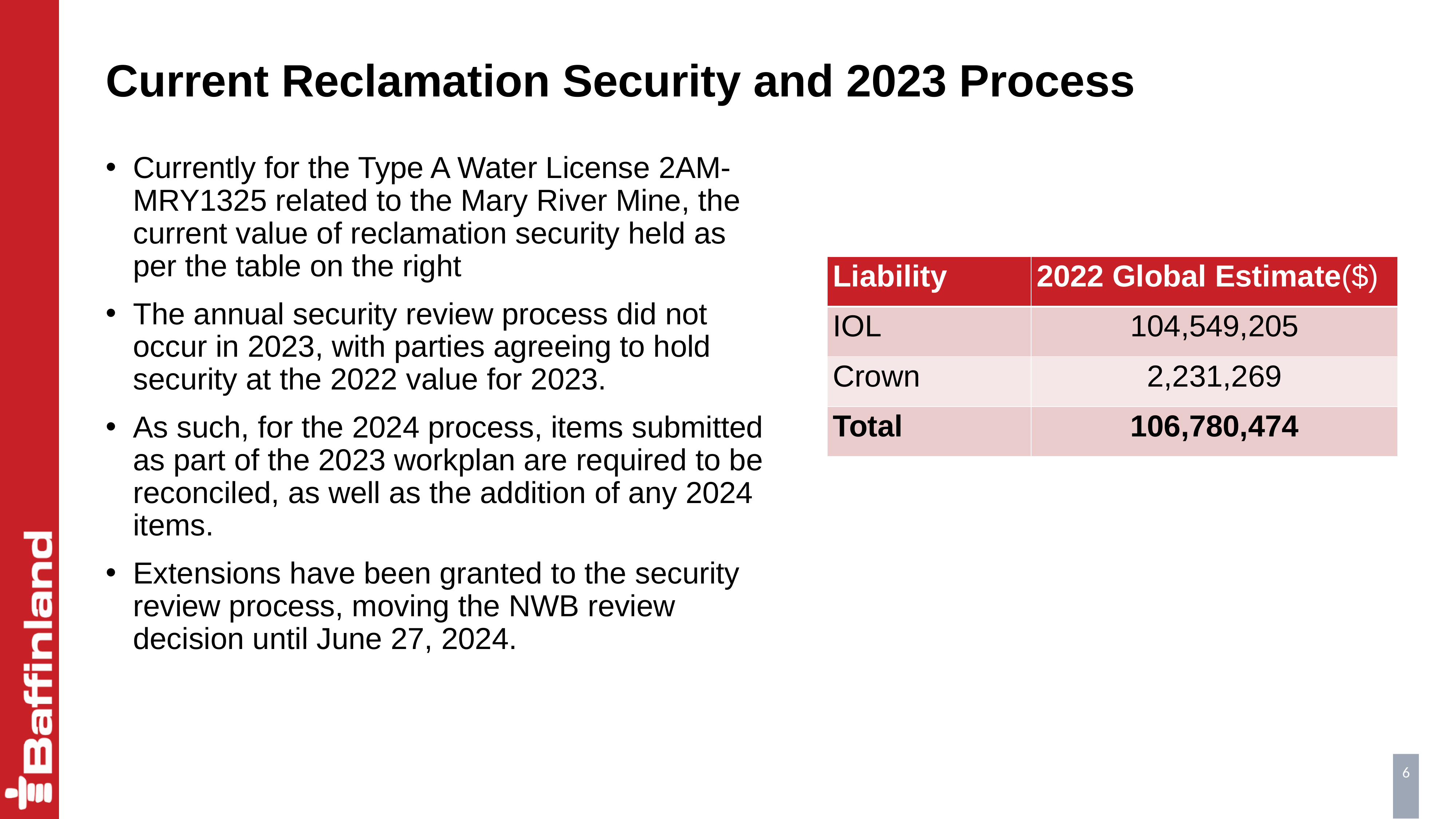

# Current Reclamation Security and 2023 Process
Currently for the Type A Water License 2AM-MRY1325 related to the Mary River Mine, the current value of reclamation security held as per the table on the right
The annual security review process did not occur in 2023, with parties agreeing to hold security at the 2022 value for 2023.
As such, for the 2024 process, items submitted as part of the 2023 workplan are required to be reconciled, as well as the addition of any 2024 items.
Extensions have been granted to the security review process, moving the NWB review decision until June 27, 2024.

| Liability | 2022 Global Estimate($) |
| --- | --- |
| IOL | 104,549,205 |
| Crown | 2,231,269 |
| Total | 106,780,474 |